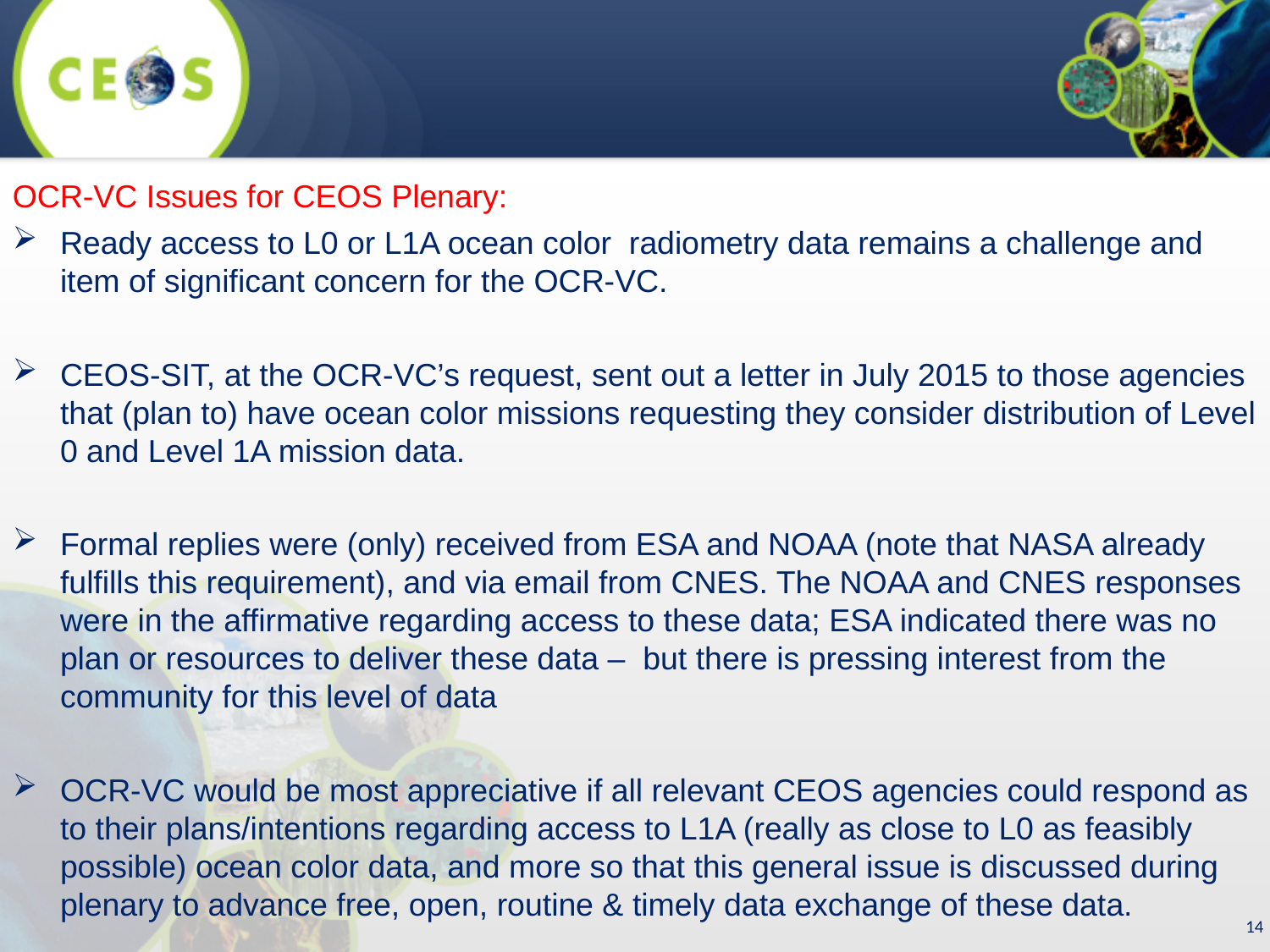

OCR-VC Issues for CEOS Plenary:
Ready access to L0 or L1A ocean color  radiometry data remains a challenge and item of significant concern for the OCR-VC.

CEOS-SIT, at the OCR-VC’s request, sent out a letter in July 2015 to those agencies that (plan to) have ocean color missions requesting they consider distribution of Level 0 and Level 1A mission data.

Formal replies were (only) received from ESA and NOAA (note that NASA already fulfills this requirement), and via email from CNES. The NOAA and CNES responses were in the affirmative regarding access to these data; ESA indicated there was no plan or resources to deliver these data –  but there is pressing interest from the community for this level of data

OCR-VC would be most appreciative if all relevant CEOS agencies could respond as to their plans/intentions regarding access to L1A (really as close to L0 as feasibly possible) ocean color data, and more so that this general issue is discussed during plenary to advance free, open, routine & timely data exchange of these data.
14